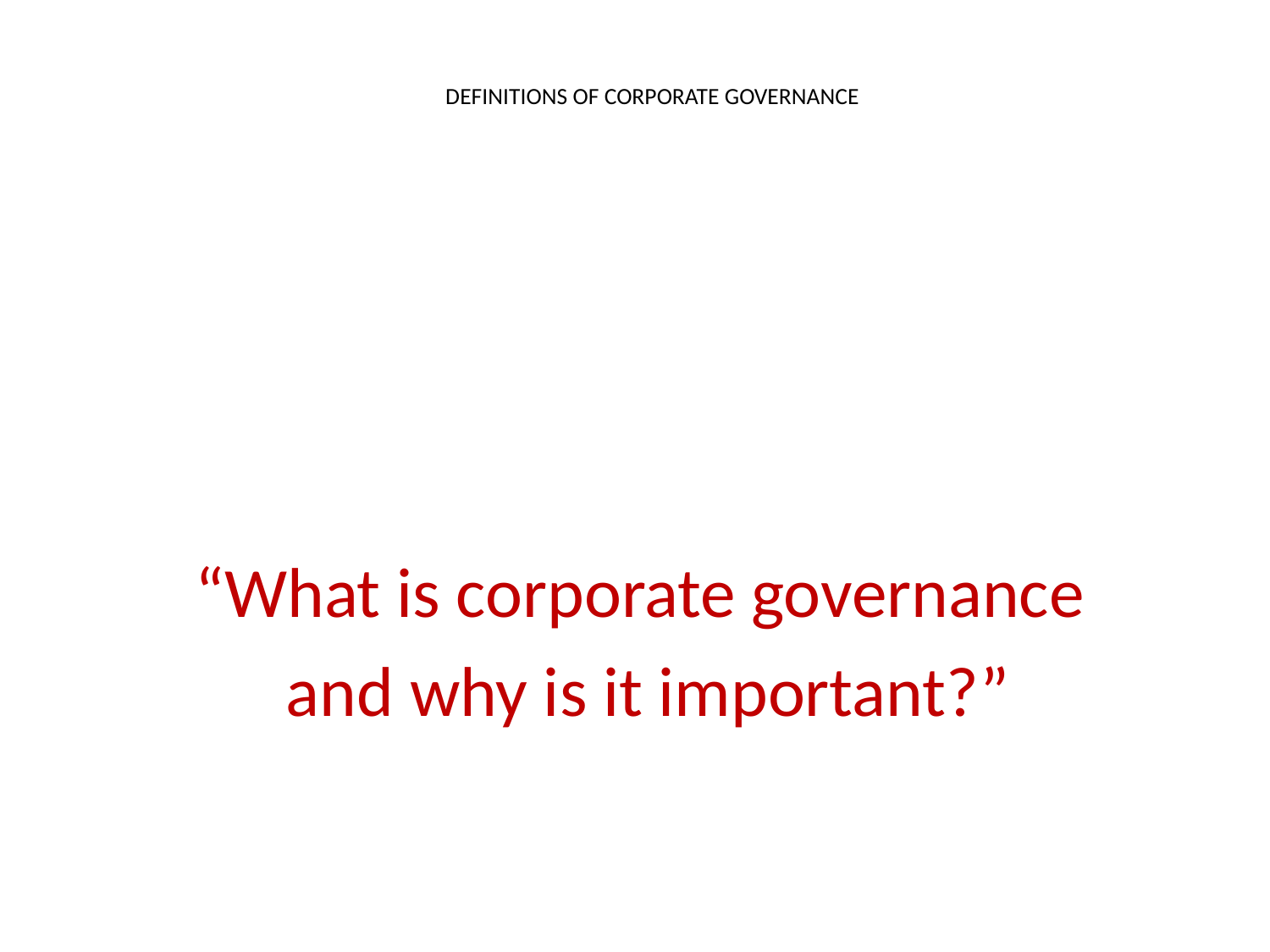

# Definitions of Corporate Governance

“What is corporate governance
and why is it important?”